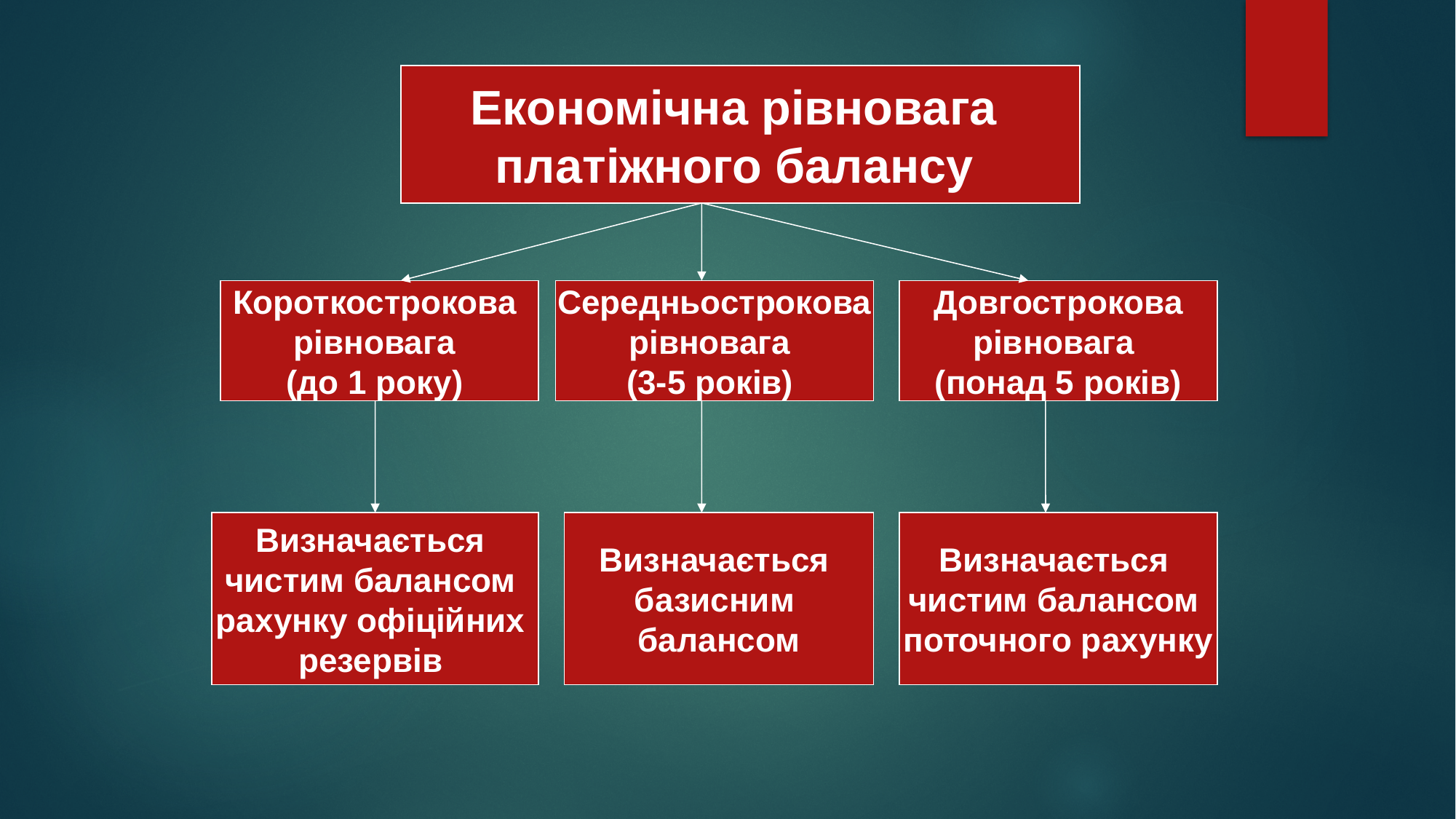

Економічна рівновага
платіжного балансу

Короткострокова
рівновага
(до 1 року)
Середньострокова
рівновага
(3-5 років)
Довгострокова
рівновага
(понад 5 років)

Визначається
чистим балансом
рахунку офіційних
резервів
Визначається
базисним
балансом
Визначається
чистим балансом
поточного рахунку